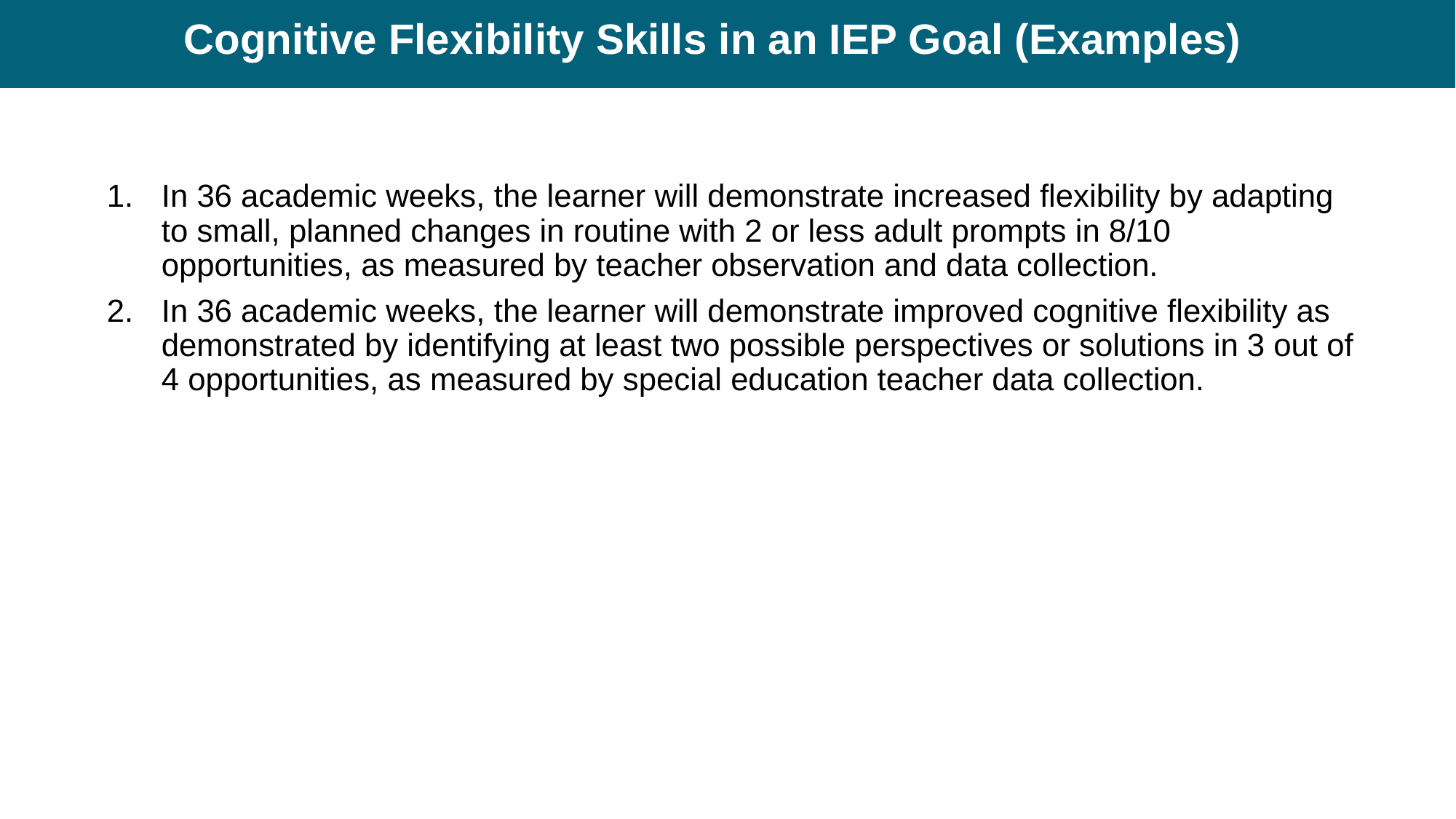

# Cognitive Flexibility Skills in an IEP Goal (Examples)
In 36 academic weeks, the learner will demonstrate increased flexibility by adapting to small, planned changes in routine with 2 or less adult prompts in 8/10 opportunities, as measured by teacher observation and data collection.
In 36 academic weeks, the learner will demonstrate improved cognitive flexibility as demonstrated by identifying at least two possible perspectives or solutions in 3 out of 4 opportunities, as measured by special education teacher data collection.